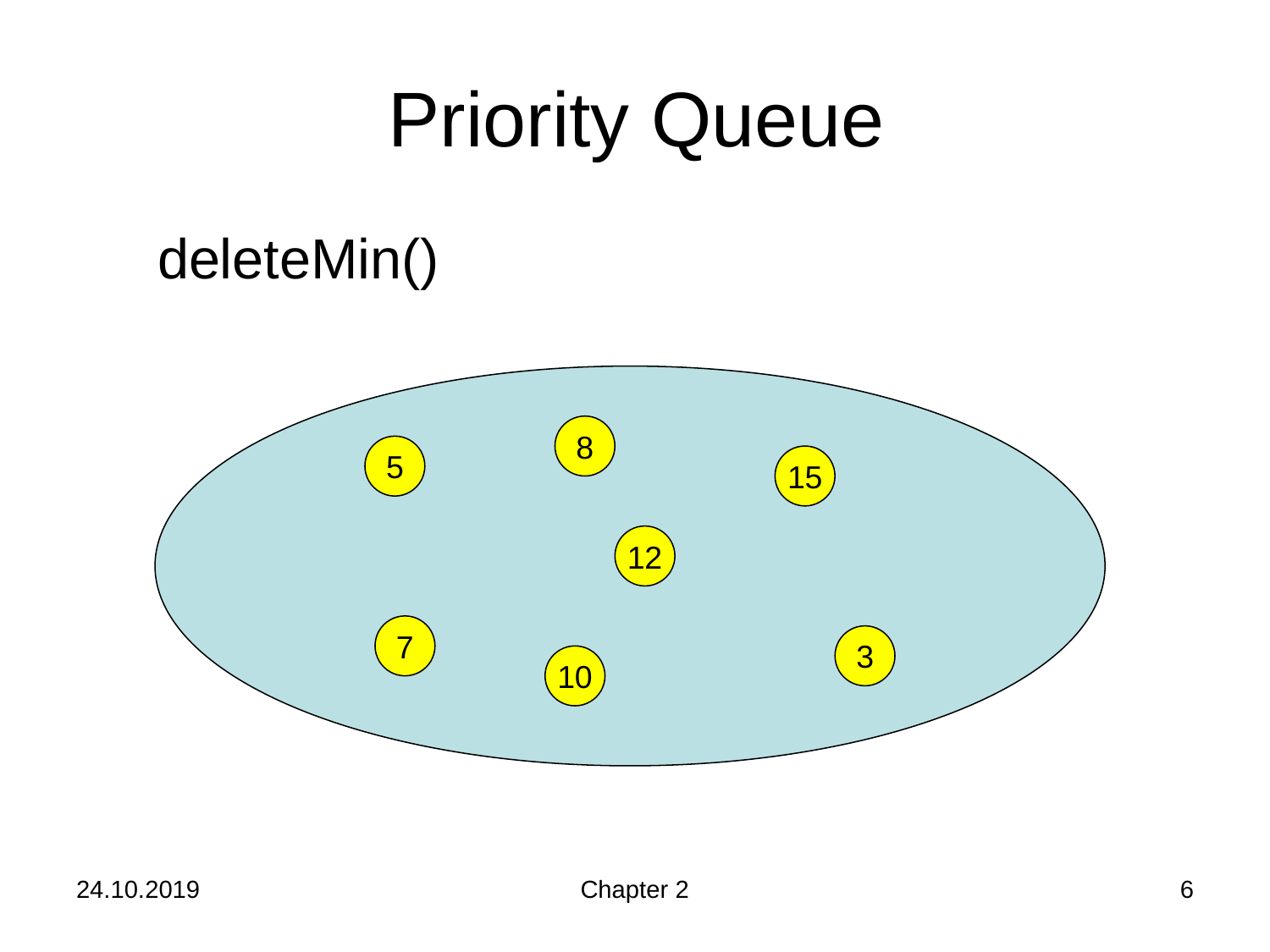

Priority Queue
deleteMin()

8
5
15
12
7
3
10
24.10.2019
Chapter 2
6